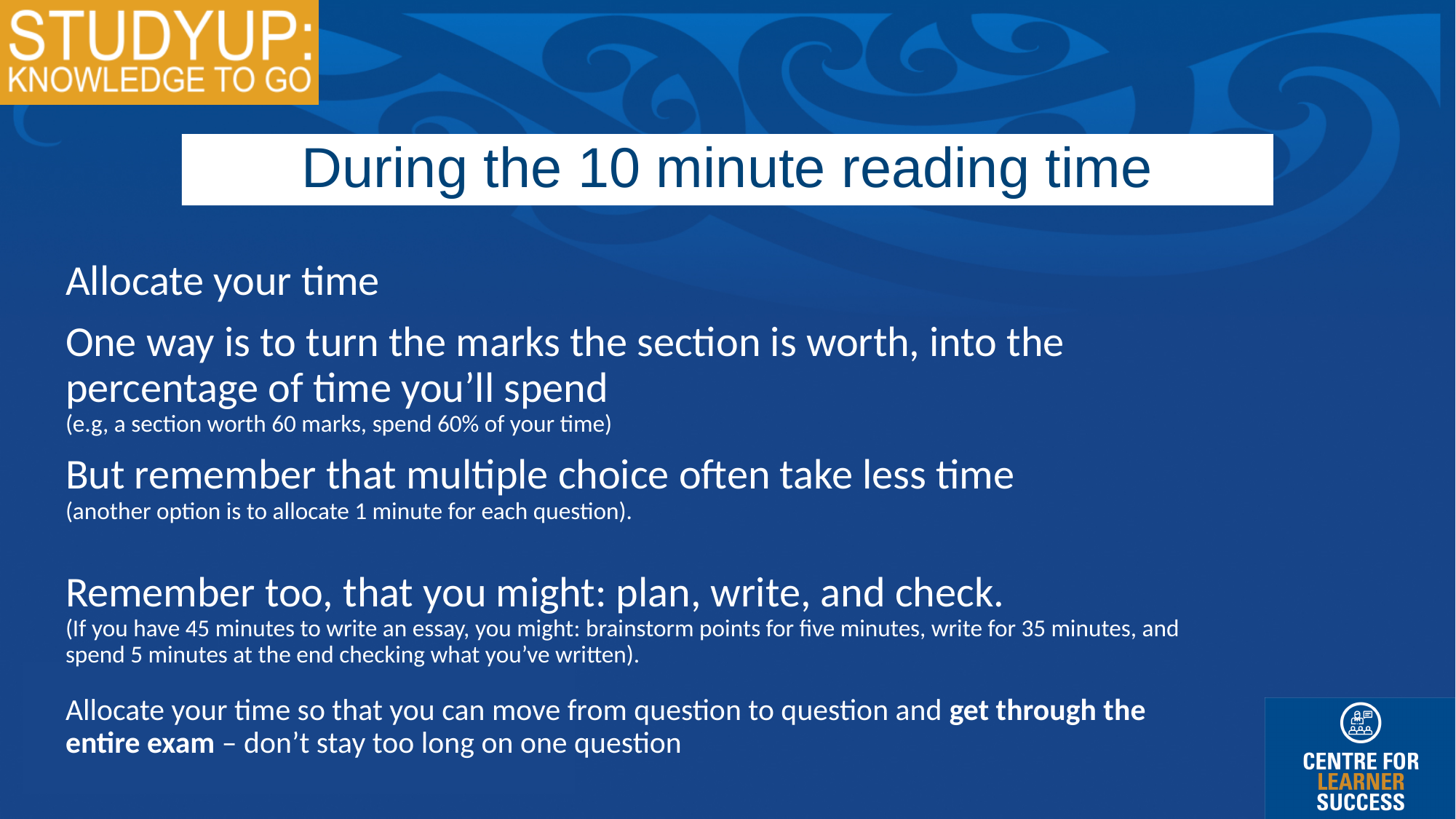

During the 10 minute reading time
Allocate your time
One way is to turn the marks the section is worth, into the percentage of time you’ll spend
(e.g, a section worth 60 marks, spend 60% of your time)
But remember that multiple choice often take less time
(another option is to allocate 1 minute for each question).

Remember too, that you might: plan, write, and check.
(If you have 45 minutes to write an essay, you might: brainstorm points for five minutes, write for 35 minutes, and spend 5 minutes at the end checking what you’ve written).

Allocate your time so that you can move from question to question and get through the entire exam – don’t stay too long on one question